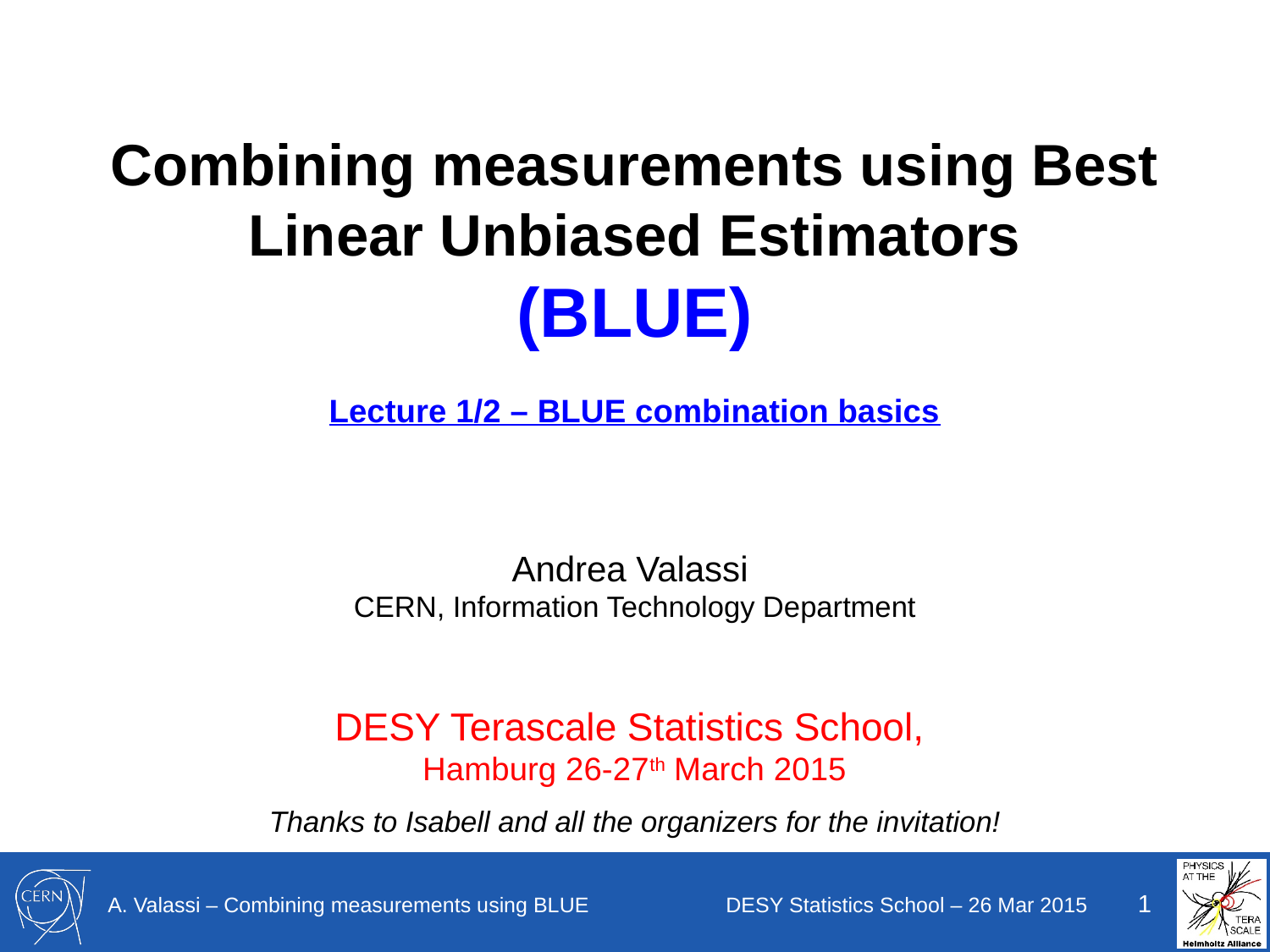

Combining measurements using Best Linear Unbiased Estimators
(BLUE)

Lecture 1/2 – BLUE combination basics

Andrea Valassi
CERN, Information Technology Department

DESY Terascale Statistics School,
Hamburg 26-27th March 2015

Thanks to Isabell and all the organizers for the invitation!